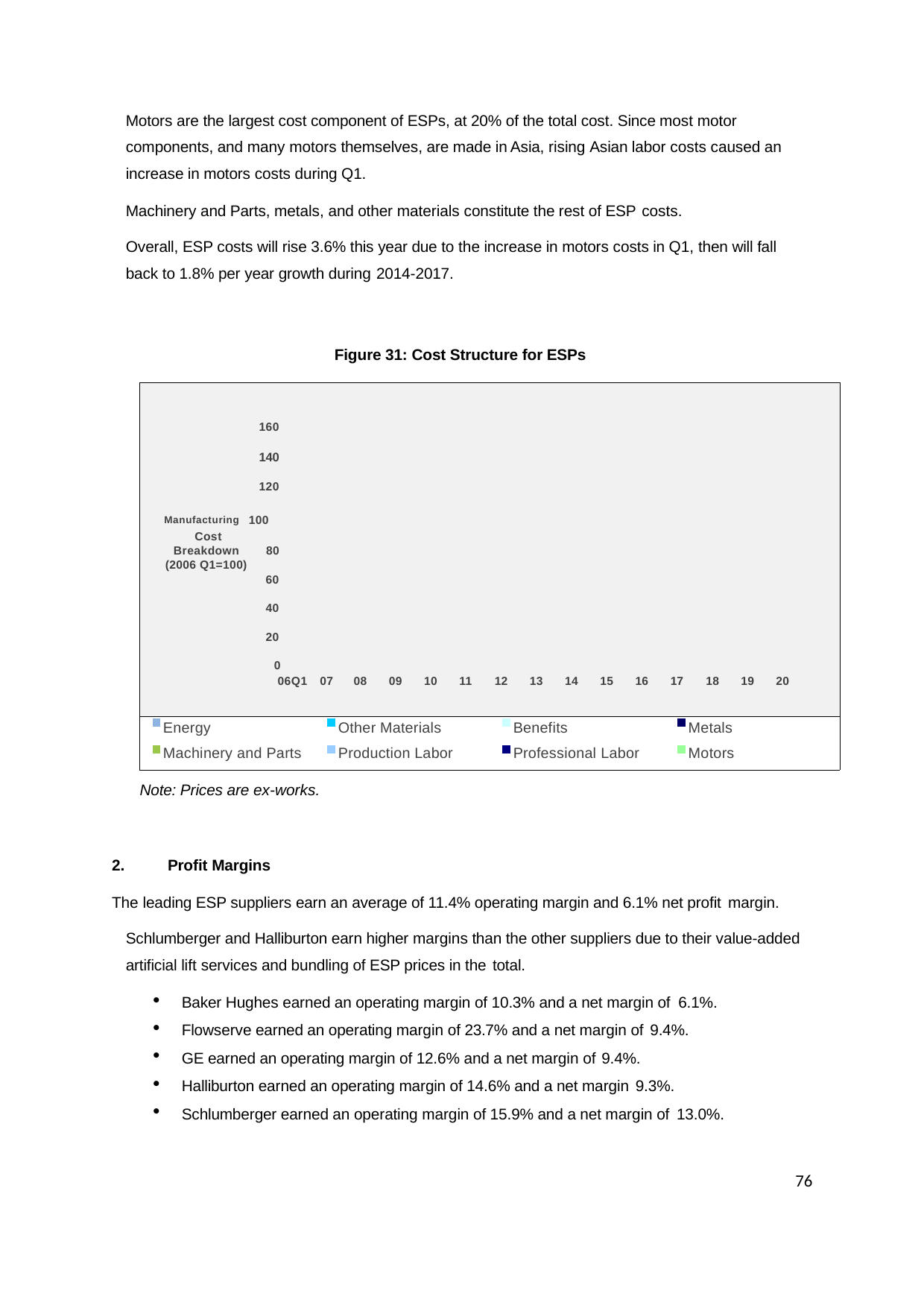

Motors are the largest cost component of ESPs, at 20% of the total cost. Since most motor  components, and many motors themselves, are made in Asia, rising Asian labor costs caused an  increase in motors costs during Q1.

Machinery and Parts, metals, and other materials constitute the rest of ESP costs.
Overall, ESP costs will rise 3.6% this year due to the increase in motors costs in Q1, then will fall  back to 1.8% per year growth during 2014-2017.
Figure 31: Cost Structure for ESPs
| 160 |  |  |  |  |  |  |  |  |  |  |  |  |  |  |
| --- | --- | --- | --- | --- | --- | --- | --- | --- | --- | --- | --- | --- | --- | --- |
| 140 |  |  |  |  |  |  |  |  |  |  |  |  |  |  |
| 120 |  |  |  |  |  |  |  |  |  |  |  |  |  |  |
| Manufacturing 100 |  |  |  |  |  |  |  |  |  |  |  |  |  |  |
| Cost |  |  |  |  |  |  |  |  |  |  |  |  |  |  |
| Breakdown | 80 |  |  |  |  |  |  |  |  |  |  |  |  |  |
| (2006 Q1=100) |  |  |  |  |  |  |  |  |  |  |  |  |  |  |
| 60 |  |  |  |  |  |  |  |  |  |  |  |  |  |  |
| 40 |  |  |  |  |  |  |  |  |  |  |  |  |  |  |
| 20 |  |  |  |  |  |  |  |  |  |  |  |  |  |  |
| 0 |  |  |  |  |  |  |  |  |  |  |  |  |  |  |
| 06Q1 07 |  | 08 | 09 | 10 | 11 | 12 | 13 | 14 | 15 | 16 | 17 | 18 | 19 | 20 |
| Energy Machinery and Parts |  | Other Materials Production Labor |  |  |  |  | Benefits Professional Labor |  |  |  |  | Metals Motors |  |  |

Note: Prices are ex-works.
Profit Margins

The leading ESP suppliers earn an average of 11.4% operating margin and 6.1% net profit margin.
Schlumberger and Halliburton earn higher margins than the other suppliers due to their value-added  artificial lift services and bundling of ESP prices in the total.

Baker Hughes earned an operating margin of 10.3% and a net margin of 6.1%.
Flowserve earned an operating margin of 23.7% and a net margin of 9.4%.
GE earned an operating margin of 12.6% and a net margin of 9.4%.
Halliburton earned an operating margin of 14.6% and a net margin 9.3%.
Schlumberger earned an operating margin of 15.9% and a net margin of 13.0%.
76